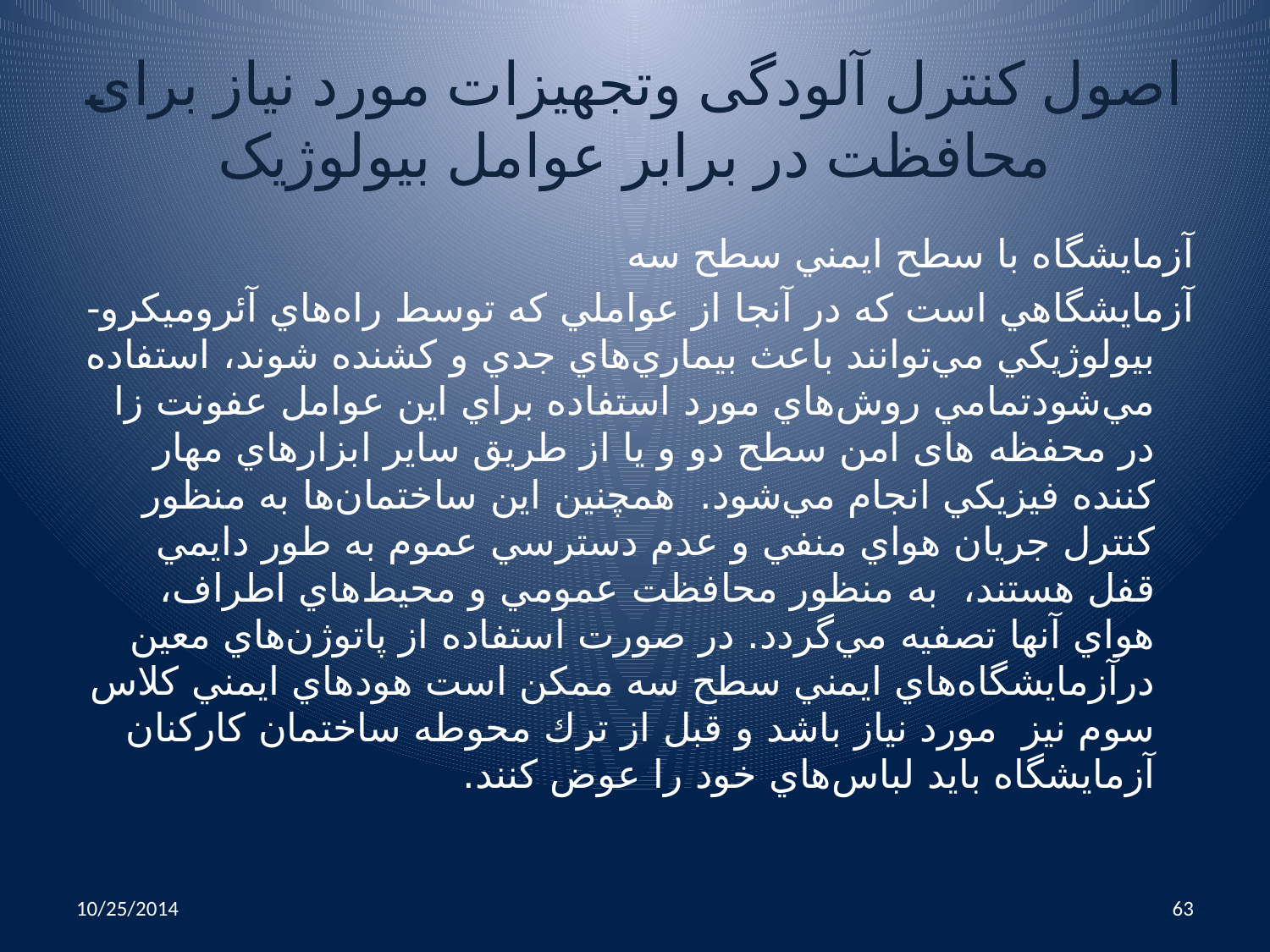

# اصول کنترل آلودگی وتجهیزات مورد نیاز برای محافظت در برابر عوامل بیولوژیک
آزمایشگاه با سطح ايمني‌ سطح‌ سه
آزمايشگاهي‌ است‌ كه‌ در آنجا از عواملي‌ كه‌ توسط راه‌هاي‌ آئروميكرو- بيولوژيكي‌ مي‌توانند باعث‌ بيماري‌هاي‌ جدي‌ و كشنده‌ شوند، استفاده‌ مي‌شودتمامي‌ روش‌هاي‌ مورد استفاده‌ براي‌ اين‌ عوامل‌ عفونت‌ زا در محفظه های امن‌ سطح‌ دو و يا از طريق‌ ساير ابزارهاي‌ مهار كننده‌ فيزيكي‌ انجام‌ مي‌شود.  همچنين‌ اين‌ ساختمان‌ها به منظور كنترل‌ جريان‌ هواي‌ منفي‌ و عدم‌ دسترسي‌ عموم‌ به‌ طور دايمي‌ قفل‌ هستند،  به‌ منظور محافظت‌ عمومي‌ و محيط‌هاي‌ اطراف‌، هواي‌ آنها تصفيه‌ مي‌گردد. در صورت‌ استفاده‌ از پاتوژن‌هاي‌ معين‌ درآزمايشگاه‌هاي‌ ايمني‌ سطح‌ سه‌ ممكن‌ است‌ هودهاي‌ ايمني‌ كلاس‌ سوم‌ نيز  مورد نياز باشد و قبل‌ از ترك‌ محوطه‌ ساختمان‌ كاركنان‌ آزمايشگاه‌ بايد لباس‌هاي‌ خود را عوض‌ كنند.

10/25/2014
63